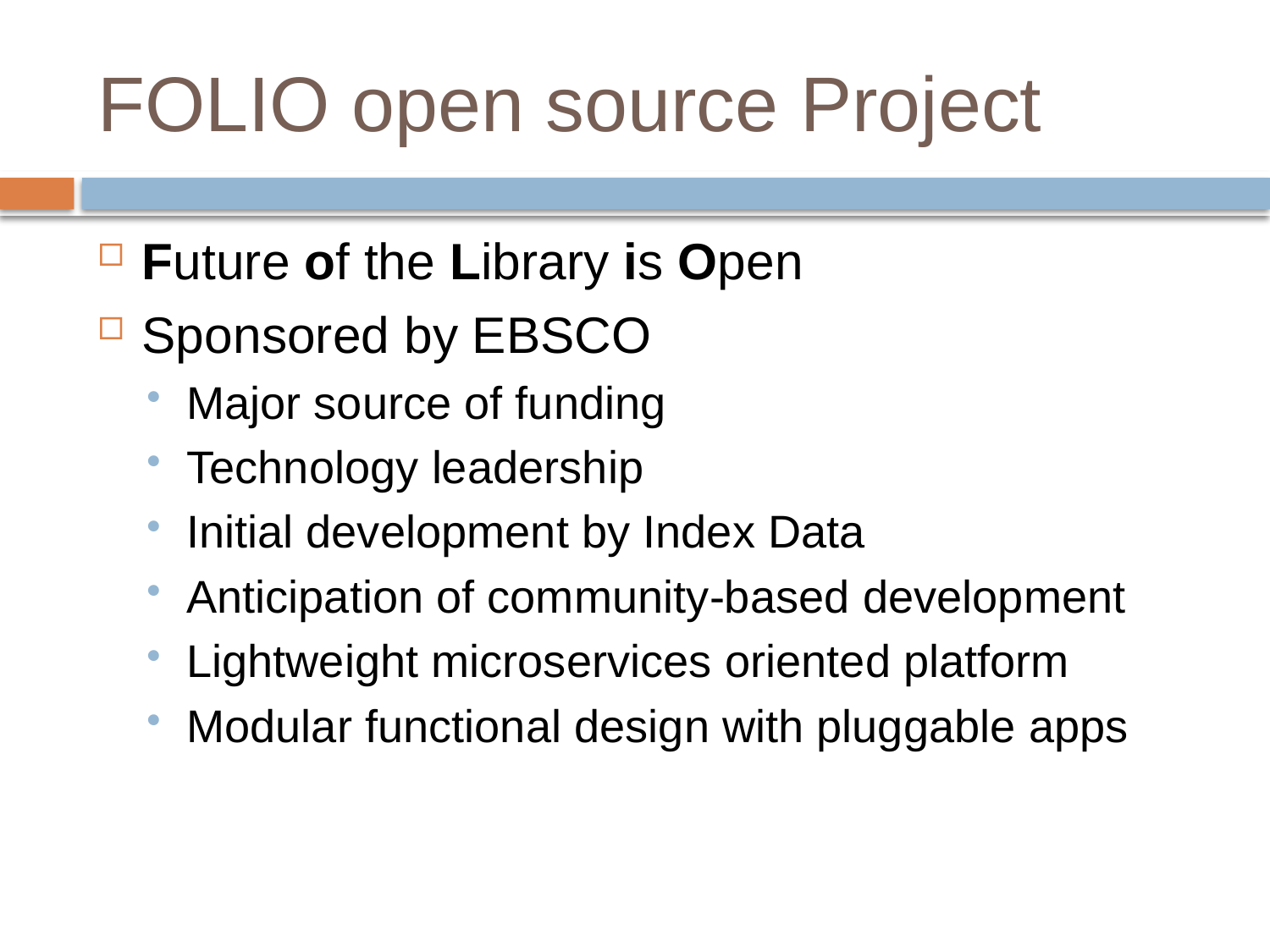

# FOLIO open source Project
Future of the Library is Open
Sponsored by EBSCO
Major source of funding
Technology leadership
Initial development by Index Data
Anticipation of community-based development
Lightweight microservices oriented platform
Modular functional design with pluggable apps